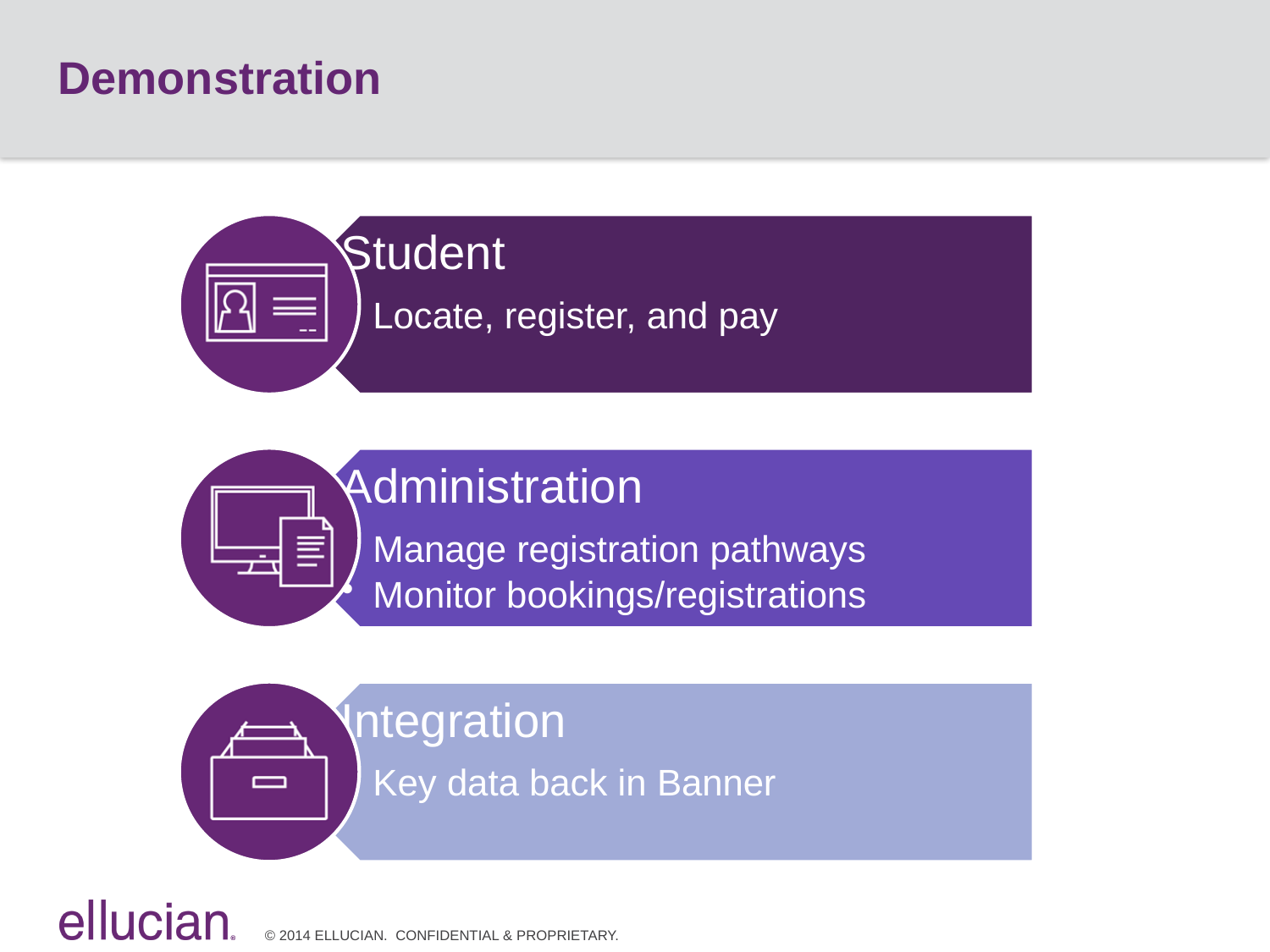

# Demonstration
Student
Locate, register, and pay
Administration
Manage registration pathways
Monitor bookings/registrations
Integration
Key data back in Banner